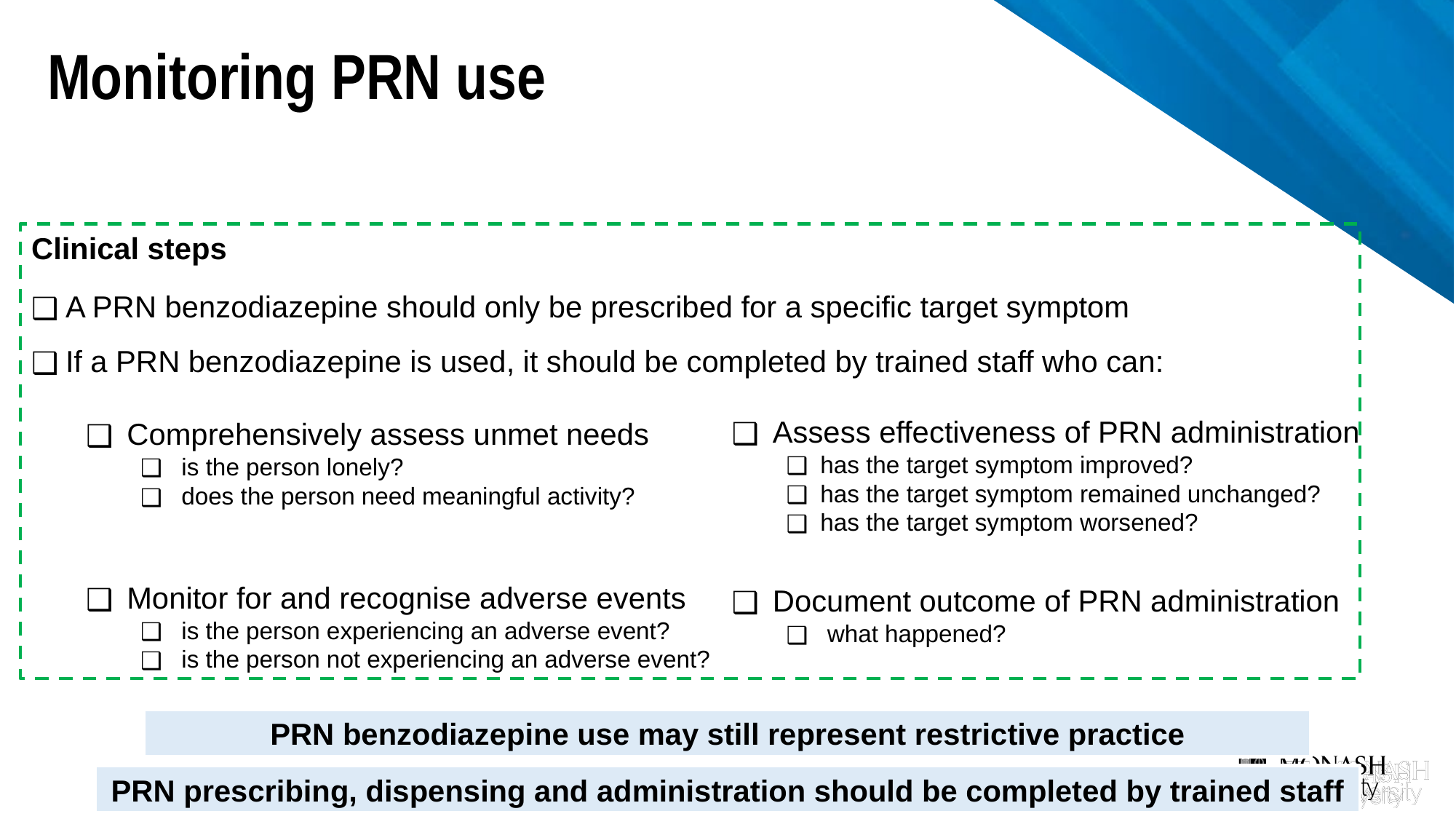

Monitoring PRN use

Clinical steps

A PRN benzodiazepine should only be prescribed for a specific target symptom

If a PRN benzodiazepine is used, it should be completed by trained staff who can:

Comprehensively assess unmet needs
is the person lonely?
does the person need meaningful activity?

Monitor for and recognise adverse events
 is the person experiencing an adverse event?
 is the person not experiencing an adverse event?
Assess effectiveness of PRN administration
has the target symptom improved?
has the target symptom remained unchanged?
has the target symptom worsened?

Document outcome of PRN administration
what happened?
PRN benzodiazepine use may still represent restrictive practice
PRN prescribing, dispensing and administration should be completed by trained staff